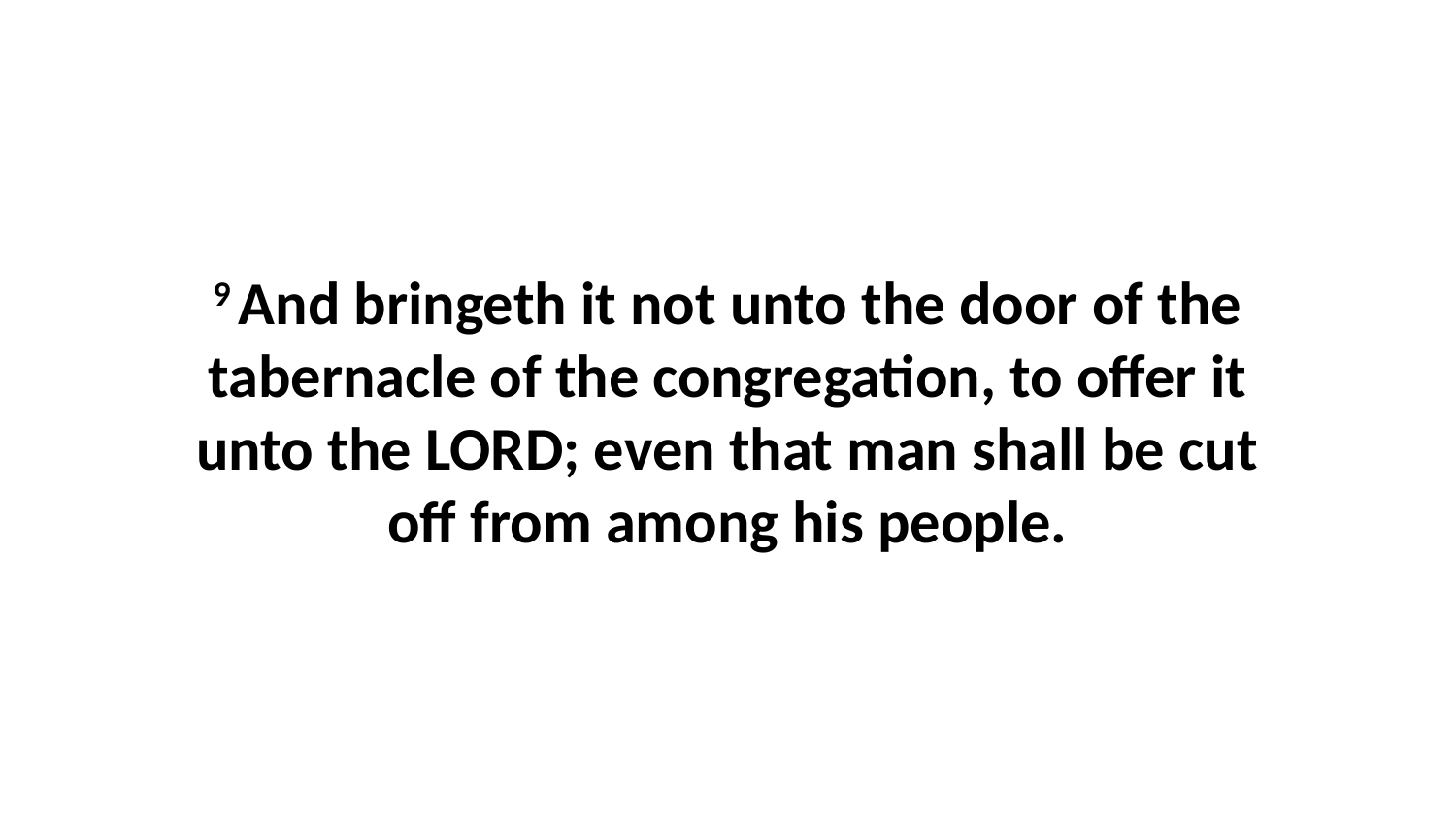

9 And bringeth it not unto the door of the tabernacle of the congregation, to offer it unto the LORD; even that man shall be cut off from among his people.